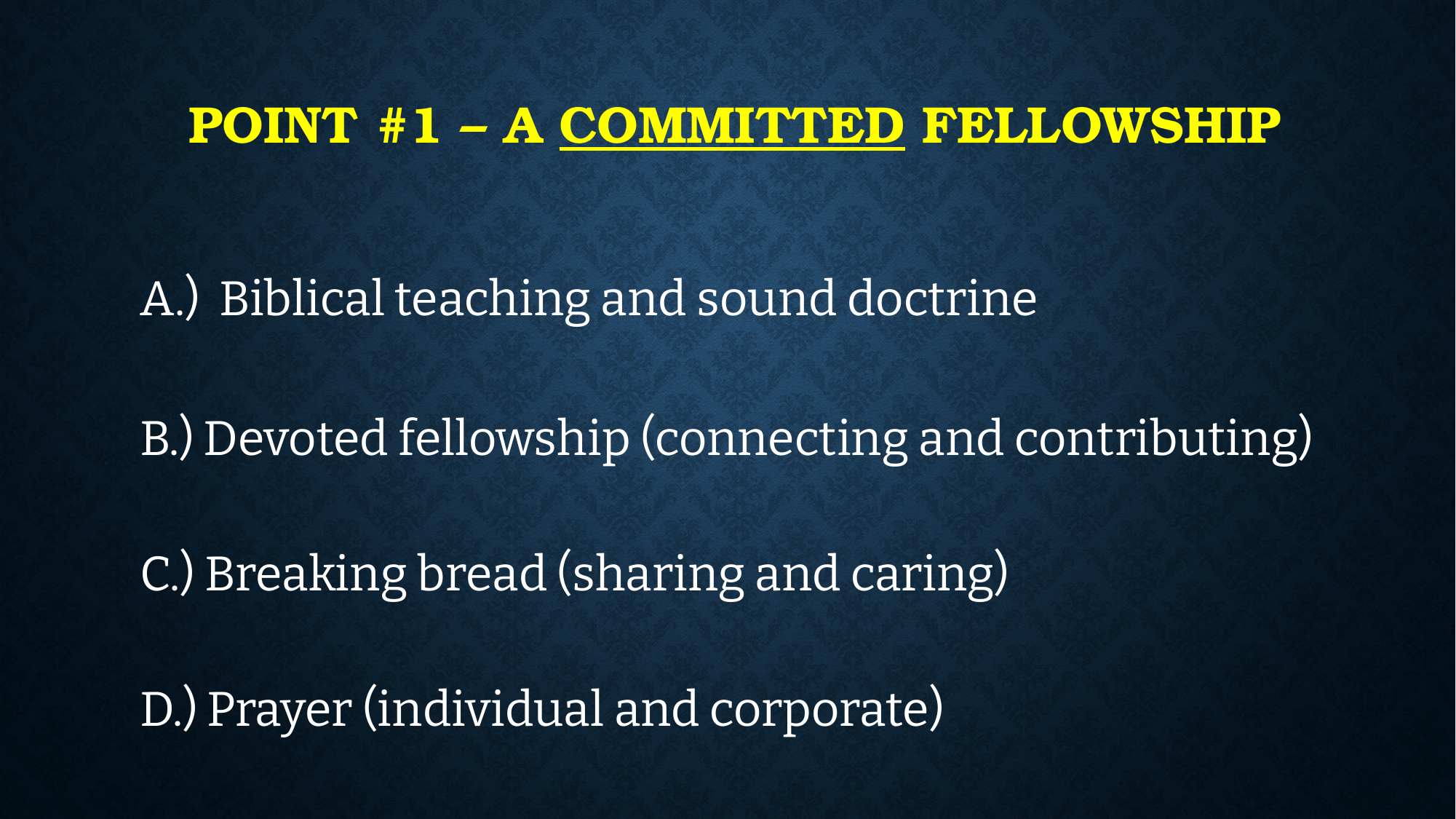

# Point #1 – A Committed Fellowship
A.)  Biblical teaching and sound doctrine

B.) Devoted fellowship (connecting and contributing)

C.) Breaking bread (sharing and caring)

D.) Prayer (individual and corporate)